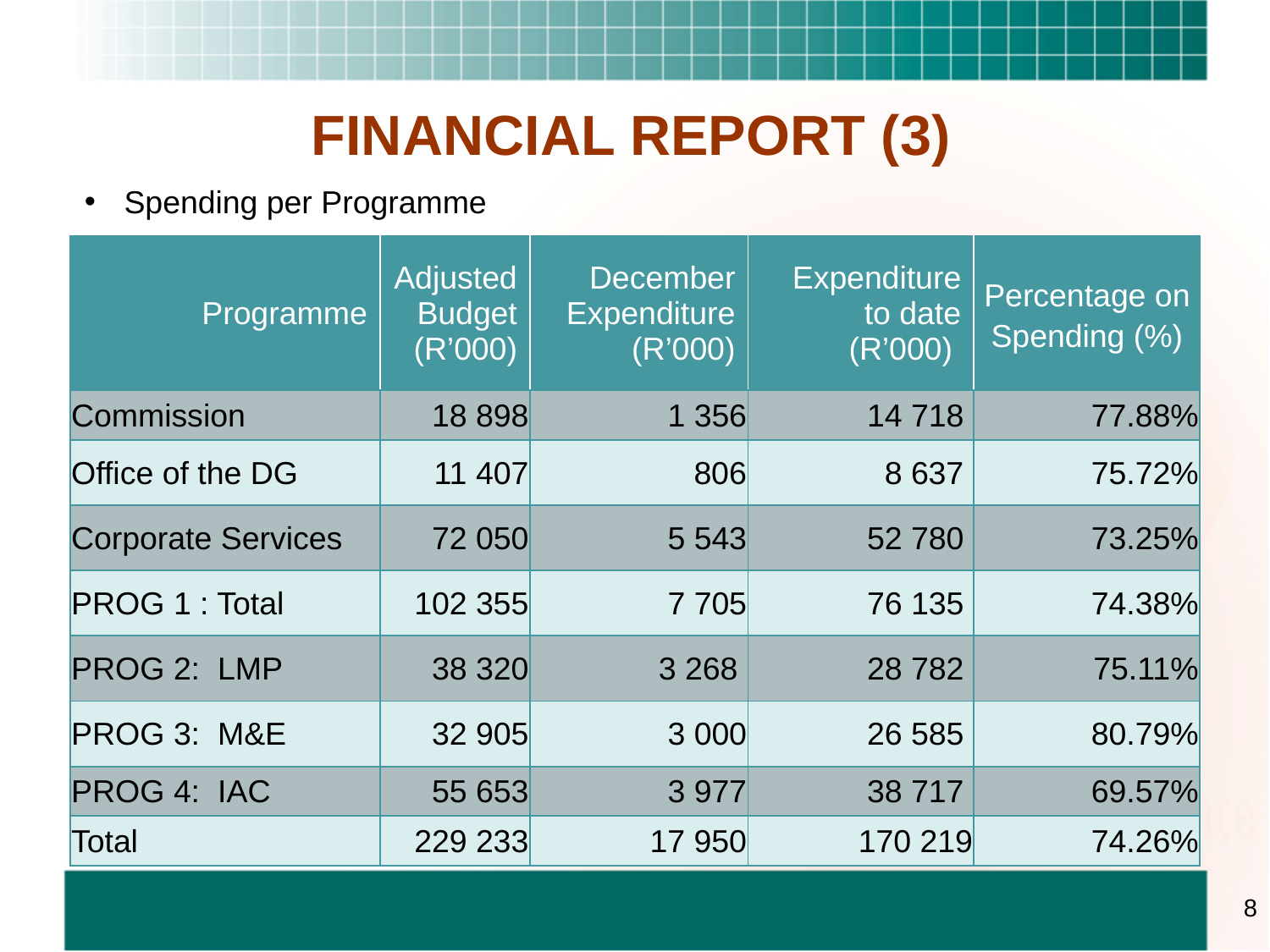

FINANCIAL REPORT (3)
# Spending per Programme
| Programme | Adjusted Budget (R’000) | December Expenditure (R’000) | Expenditure to date (R’000) | Percentage on Spending (%) |
| --- | --- | --- | --- | --- |
| Commission | 18 898 | 1 356 | 14 718 | 77.88% |
| Office of the DG | 11 407 | 806 | 8 637 | 75.72% |
| Corporate Services | 72 050 | 5 543 | 52 780 | 73.25% |
| PROG 1 : Total | 102 355 | 7 705 | 76 135 | 74.38% |
| PROG 2: LMP | 38 320 | 3 268 | 28 782 | 75.11% |
| PROG 3: M&E | 32 905 | 3 000 | 26 585 | 80.79% |
| PROG 4: IAC | 55 653 | 3 977 | 38 717 | 69.57% |
| Total | 229 233 | 17 950 | 170 219 | 74.26% |
8